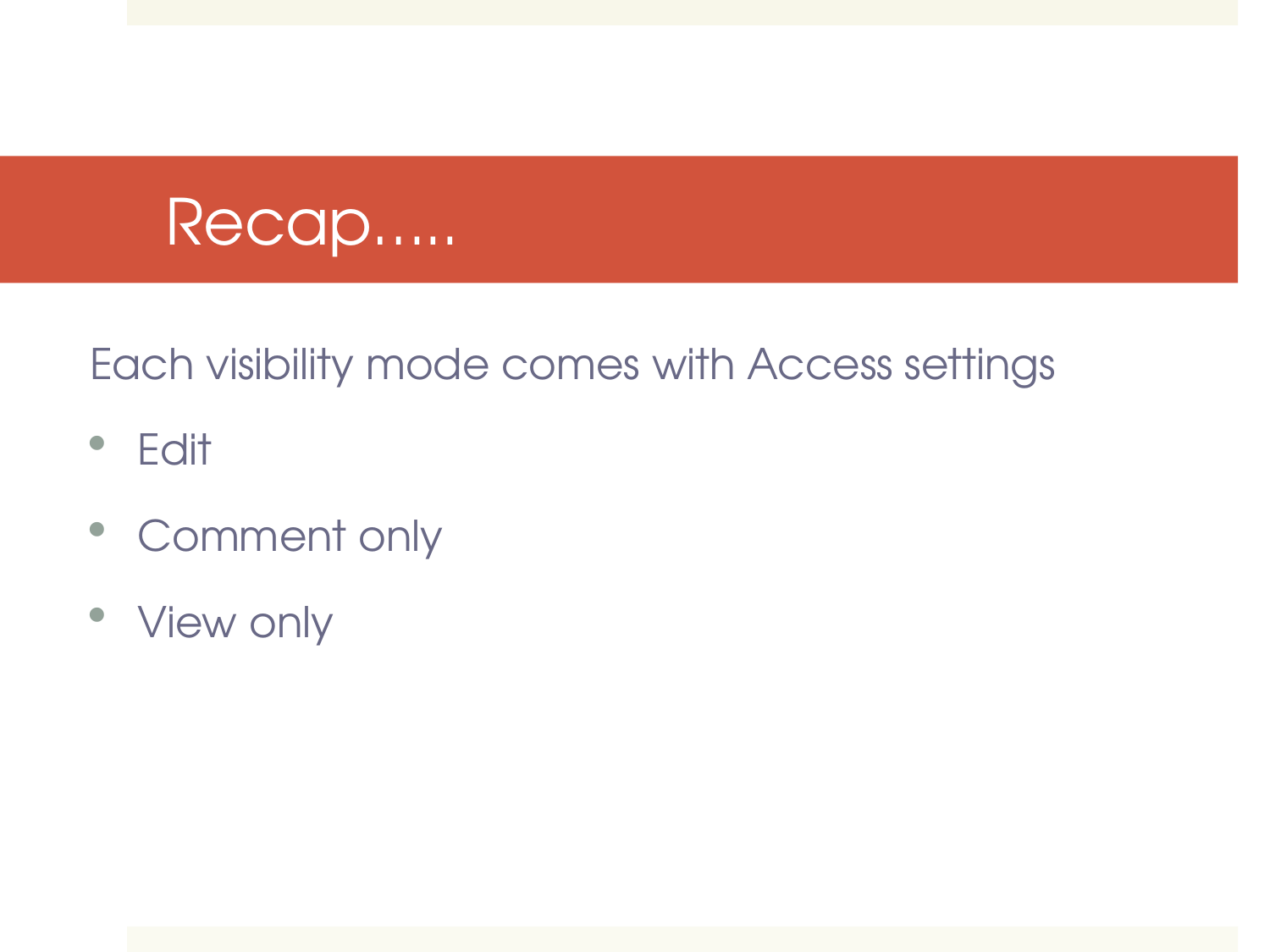

# Recap…..
Each visibility mode comes with Access settings
Edit
Comment only
View only